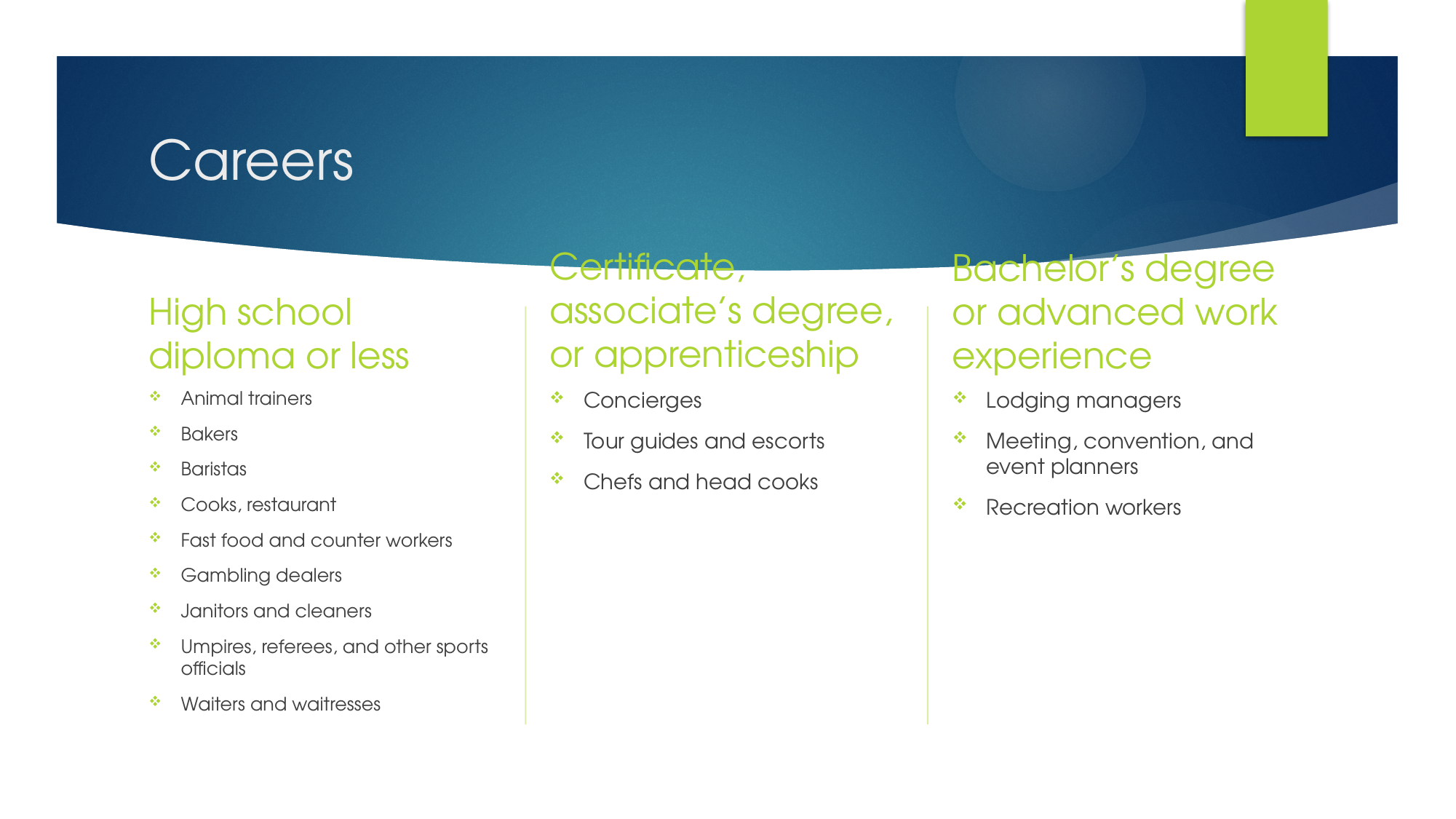

# Careers
Certificate, associate’s degree, or apprenticeship
High school diploma or less
Bachelor’s degree or advanced work experience
Animal trainers
Bakers
Baristas
Cooks, restaurant
Fast food and counter workers
Gambling dealers
Janitors and cleaners
Umpires, referees, and other sports officials
Waiters and waitresses
Concierges
Tour guides and escorts
Chefs and head cooks
Lodging managers
Meeting, convention, and event planners
Recreation workers